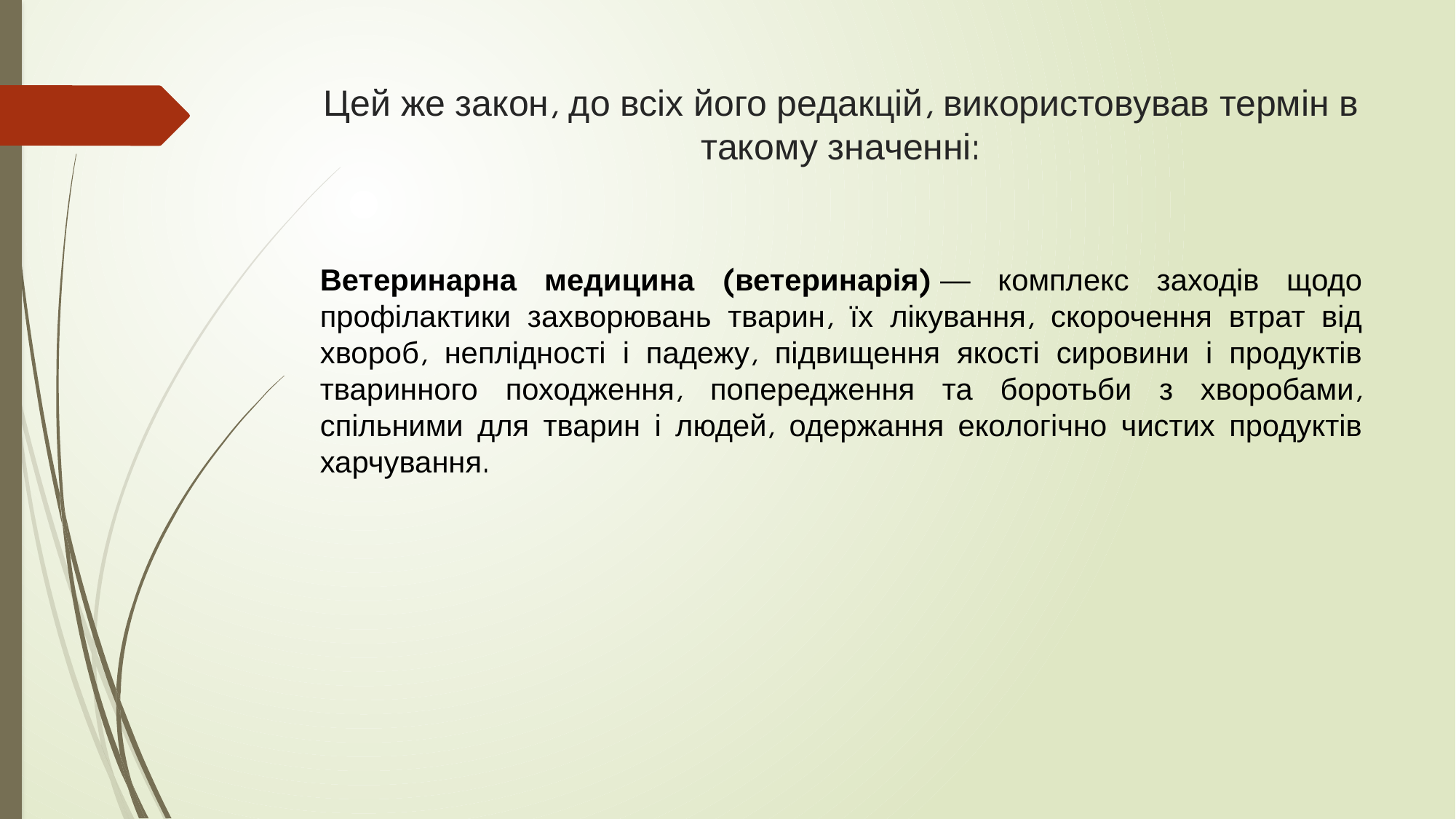

# Цей же закон, до всіх його редакцій, використовував термін в такому значенні:
Ветеринарна медицина (ветеринарія) — комплекс заходів щодо профілактики захворювань тварин, їх лікування, скорочення втрат від хвороб, неплідності і падежу, підвищення якості сировини і продуктів тваринного походження, попередження та боротьби з хворобами, спільними для тварин і людей, одержання екологічно чистих продуктів харчування.